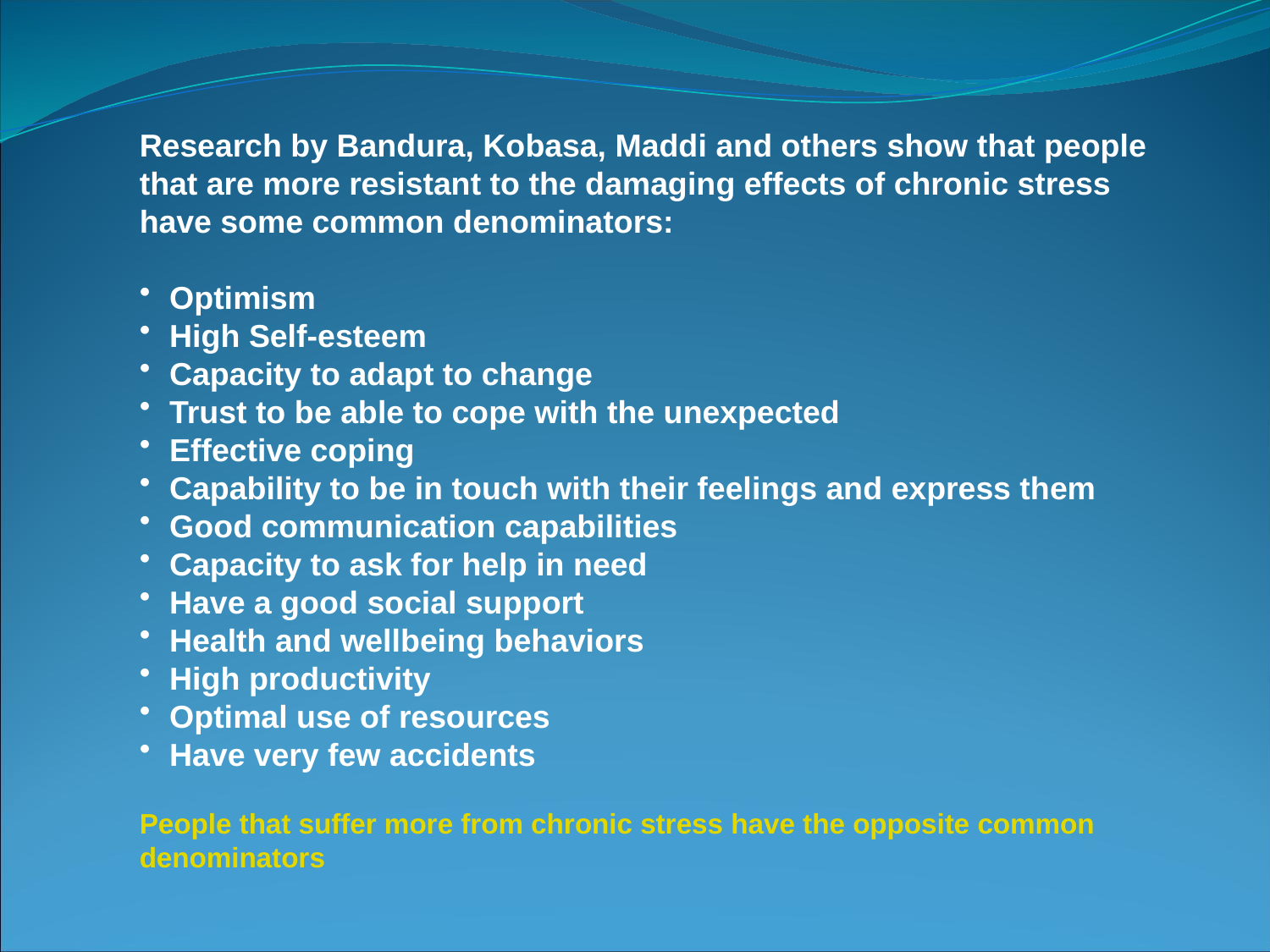

Research by Bandura, Kobasa, Maddi and others show that people that are more resistant to the damaging effects of chronic stress have some common denominators:

Optimism
High Self-esteem
Capacity to adapt to change
Trust to be able to cope with the unexpected
Effective coping
Capability to be in touch with their feelings and express them
Good communication capabilities
Capacity to ask for help in need
Have a good social support
Health and wellbeing behaviors
High productivity
Optimal use of resources
Have very few accidents

People that suffer more from chronic stress have the opposite common denominators